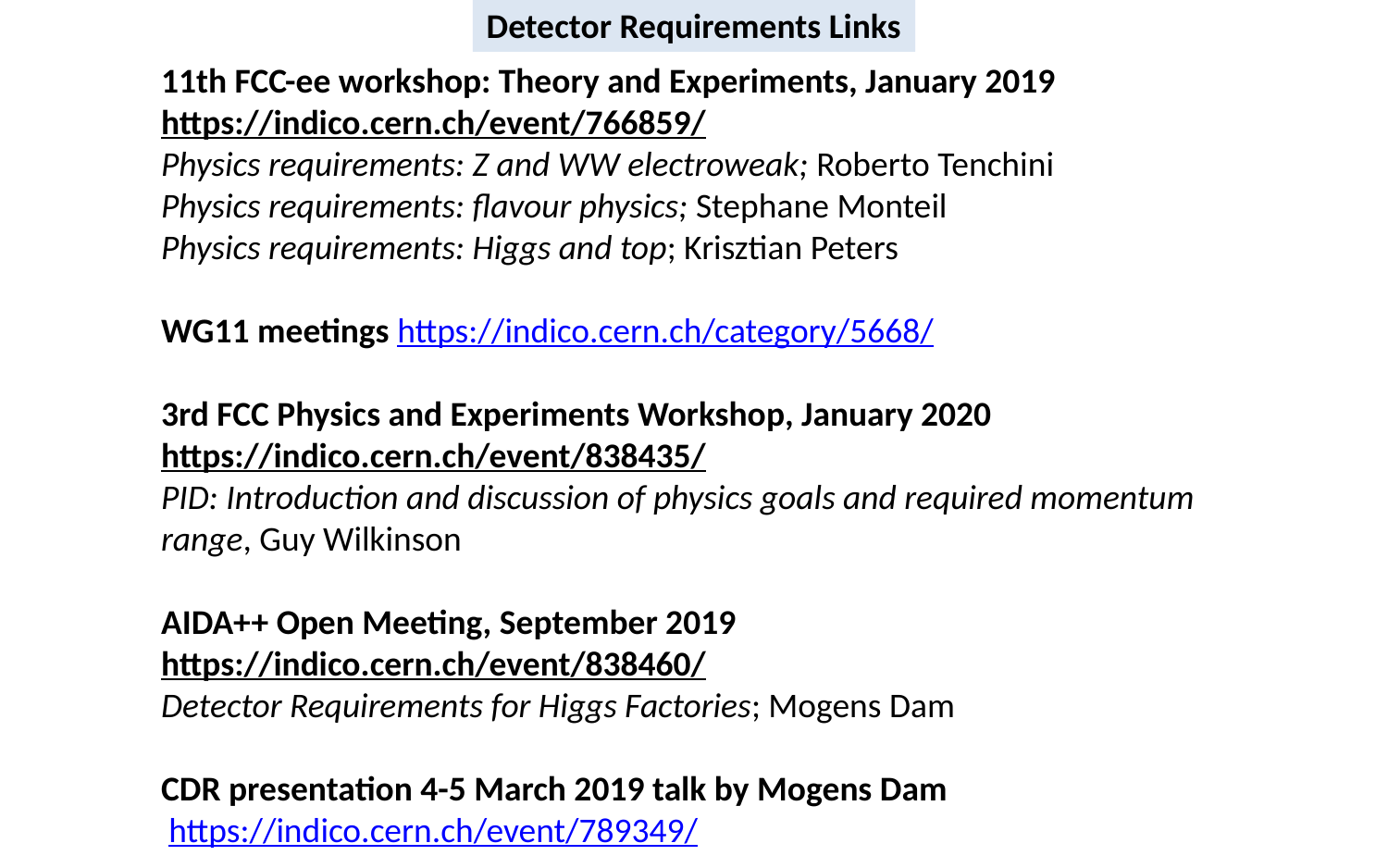

Detector Requirements Links
11th FCC-ee workshop: Theory and Experiments, January 2019
https://indico.cern.ch/event/766859/
Physics requirements: Z and WW electroweak; Roberto Tenchini
Physics requirements: flavour physics; Stephane Monteil
Physics requirements: Higgs and top; Krisztian Peters

WG11 meetings https://indico.cern.ch/category/5668/

3rd FCC Physics and Experiments Workshop, January 2020
https://indico.cern.ch/event/838435/
PID: Introduction and discussion of physics goals and required momentum range, Guy Wilkinson

AIDA++ Open Meeting, September 2019
https://indico.cern.ch/event/838460/
Detector Requirements for Higgs Factories; Mogens Dam

CDR presentation 4-5 March 2019 talk by Mogens Dam
 https://indico.cern.ch/event/789349/